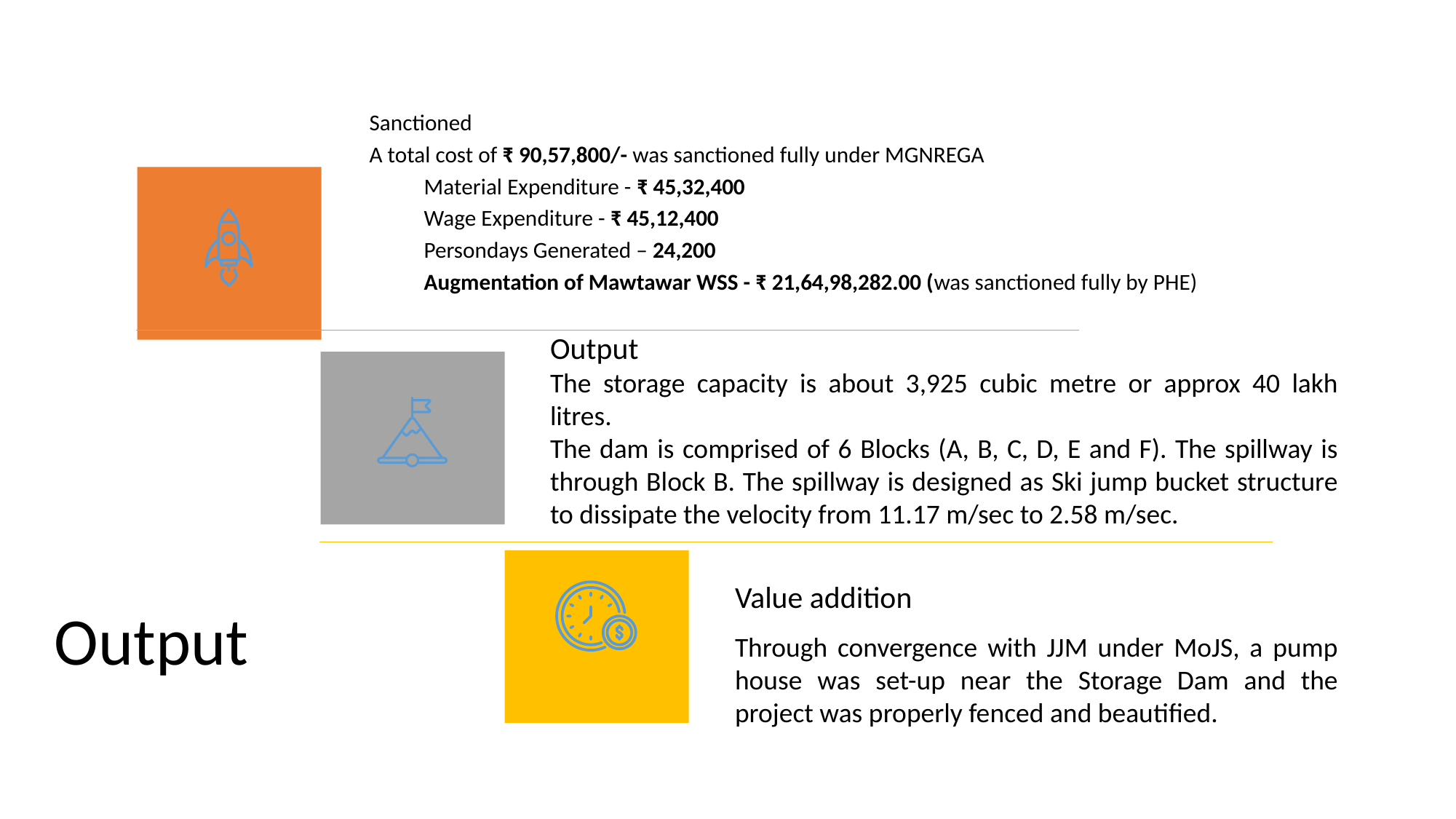

Sanctioned
A total cost of ₹ 90,57,800/- was sanctioned fully under MGNREGA
Material Expenditure - ₹ 45,32,400
Wage Expenditure - ₹ 45,12,400
Persondays Generated – 24,200
Augmentation of Mawtawar WSS - ₹ 21,64,98,282.00 (was sanctioned fully by PHE)
Output
The storage capacity is about 3,925 cubic metre or approx 40 lakh litres.
The dam is comprised of 6 Blocks (A, B, C, D, E and F). The spillway is through Block B. The spillway is designed as Ski jump bucket structure to dissipate the velocity from 11.17 m/sec to 2.58 m/sec.
Value addition
Through convergence with JJM under MoJS, a pump house was set-up near the Storage Dam and the project was properly fenced and beautified.

Output